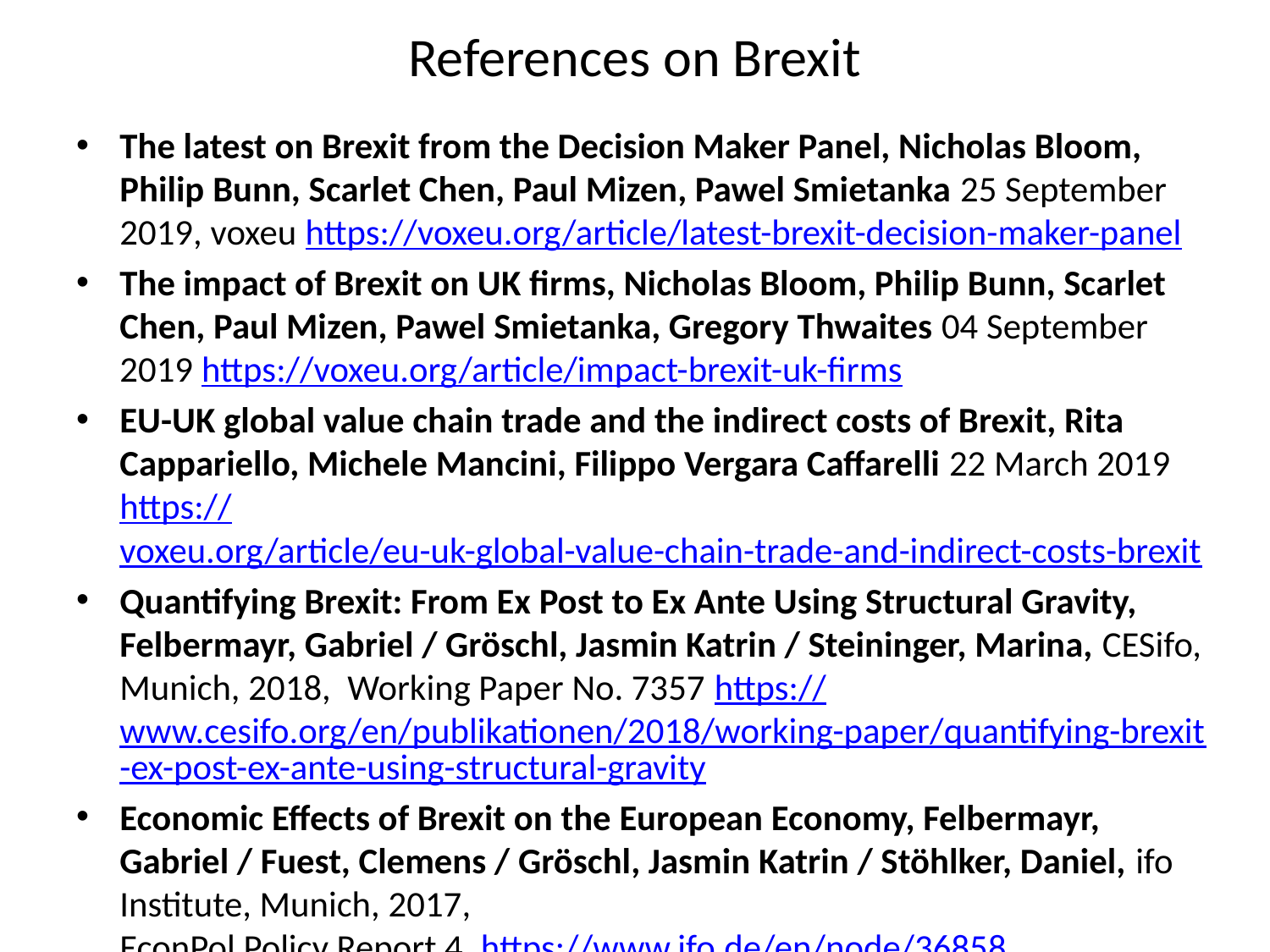

# References on Brexit
The latest on Brexit from the Decision Maker Panel, Nicholas Bloom, Philip Bunn, Scarlet Chen, Paul Mizen, Pawel Smietanka 25 September 2019, voxeu https://voxeu.org/article/latest-brexit-decision-maker-panel
The impact of Brexit on UK firms, Nicholas Bloom, Philip Bunn, Scarlet Chen, Paul Mizen, Pawel Smietanka, Gregory Thwaites 04 September 2019 https://voxeu.org/article/impact-brexit-uk-firms
EU-UK global value chain trade and the indirect costs of Brexit, Rita Cappariello, Michele Mancini, Filippo Vergara Caffarelli 22 March 2019 https://voxeu.org/article/eu-uk-global-value-chain-trade-and-indirect-costs-brexit
Quantifying Brexit: From Ex Post to Ex Ante Using Structural Gravity, Felbermayr, Gabriel / Gröschl, Jasmin Katrin / Steininger, Marina, CESifo, Munich, 2018,  Working Paper No. 7357 https://www.cesifo.org/en/publikationen/2018/working-paper/quantifying-brexit-ex-post-ex-ante-using-structural-gravity
Economic Effects of Brexit on the European Economy, Felbermayr, Gabriel / Fuest, Clemens / Gröschl, Jasmin Katrin / Stöhlker, Daniel, ifo Institute, Munich, 2017,
EconPol Policy Report 4, https://www.ifo.de/en/node/36858